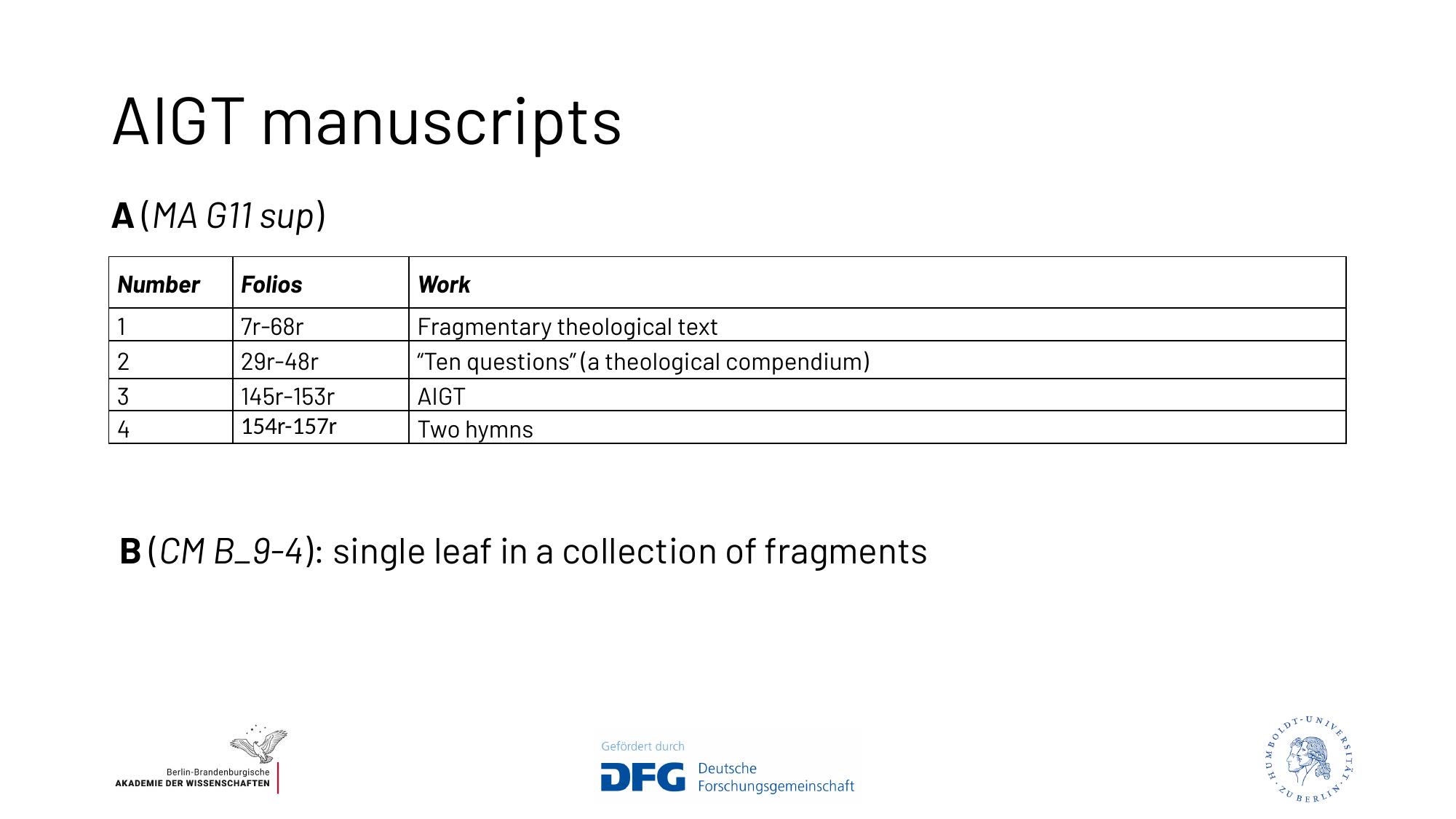

# AIGT manuscripts
A (MA G11 sup)
| Number | Folios | Work |
| --- | --- | --- |
| 1 | 7r-68r | Fragmentary theological text |
| 2 | 29r-48r | “Ten questions” (a theological compendium) |
| 3 | 145r-153r | AIGT |
| 4 | 154r-157r | Two hymns |
B (CM B_9-4): single leaf in a collection of fragments